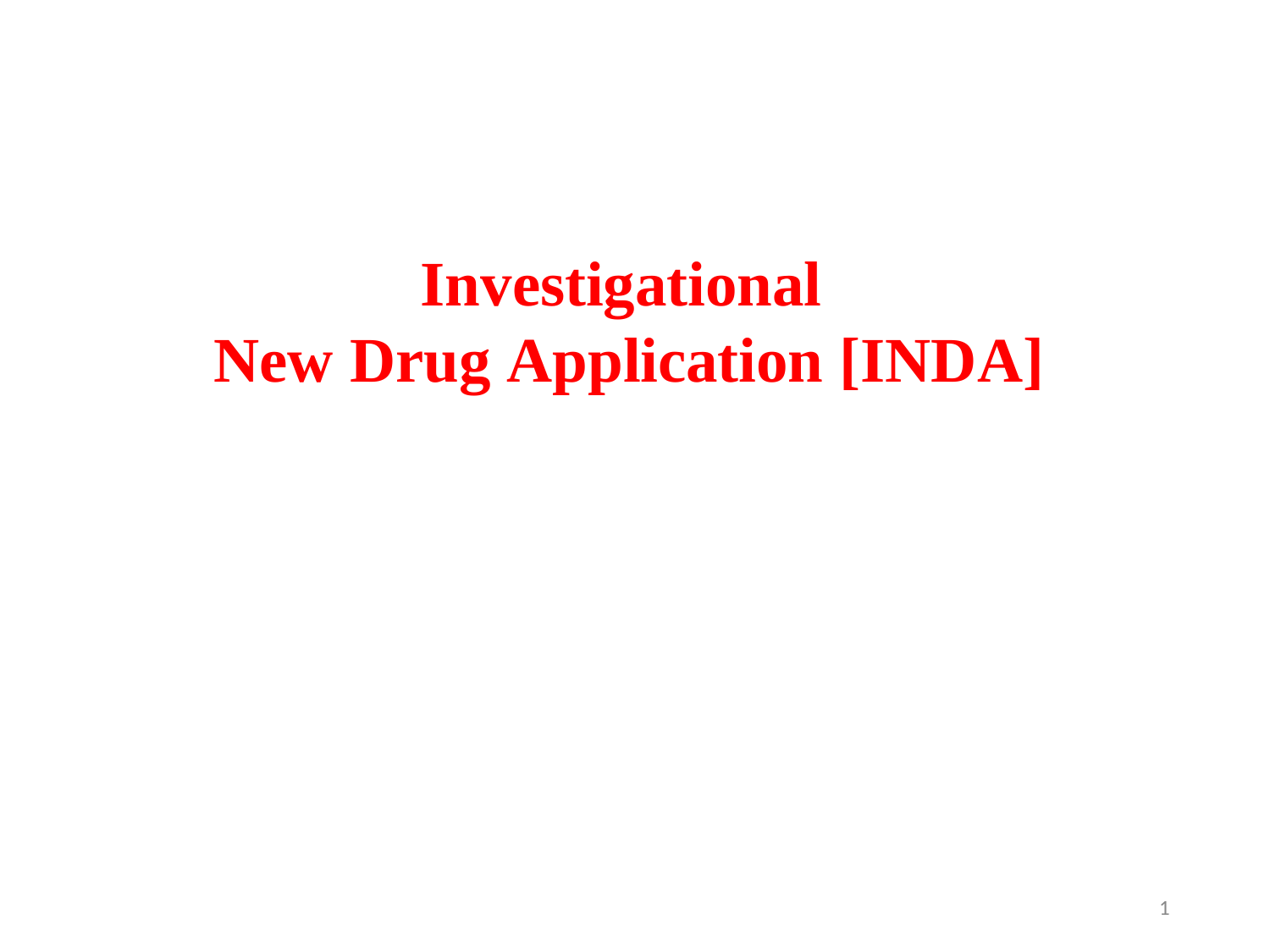

# Investigational New Drug Application [INDA]
1